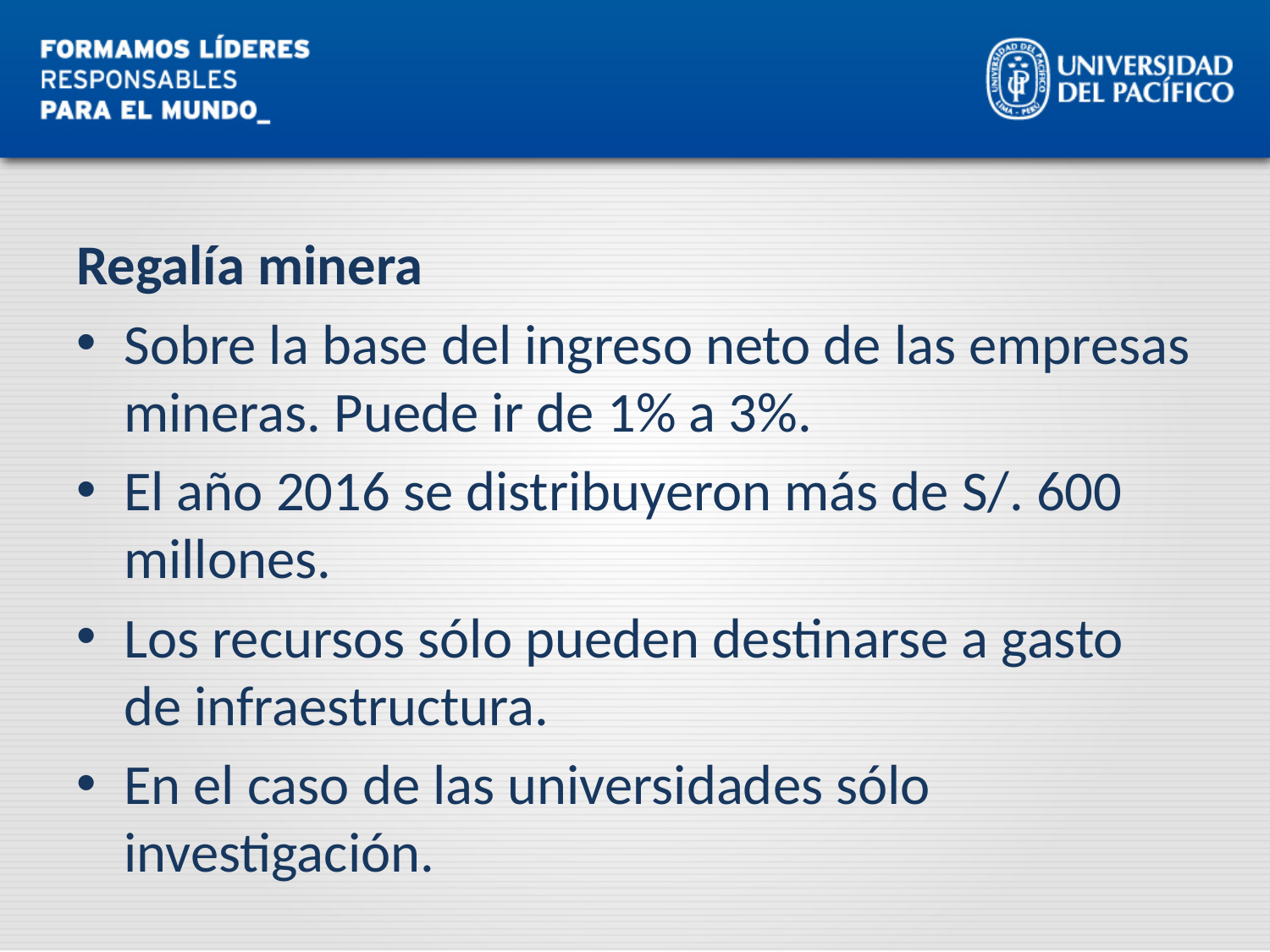

#
Regalía minera
Sobre la base del ingreso neto de las empresas mineras. Puede ir de 1% a 3%.
El año 2016 se distribuyeron más de S/. 600 millones.
Los recursos sólo pueden destinarse a gasto de infraestructura.
En el caso de las universidades sólo investigación.